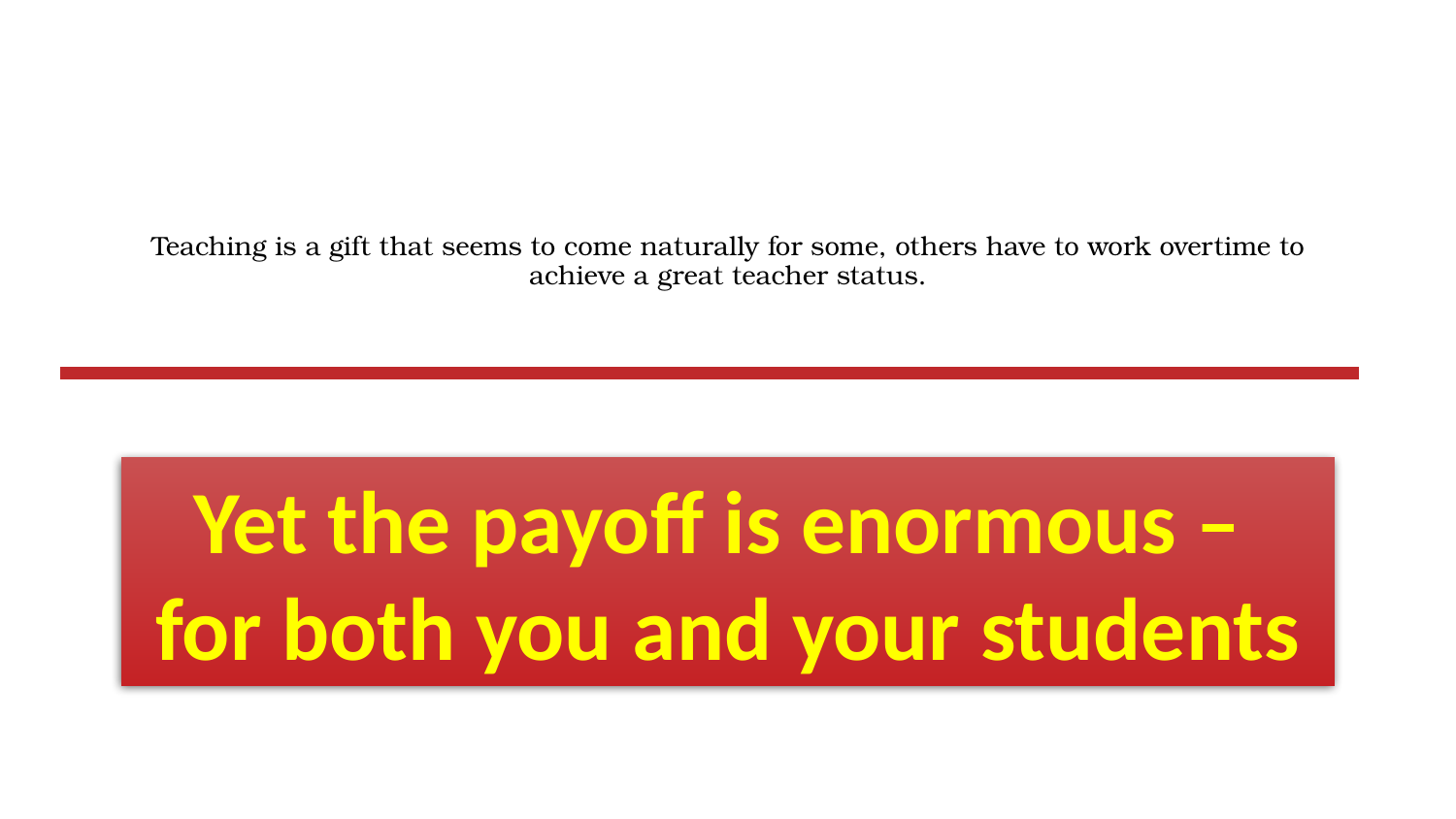

# Teaching is a gift that seems to come naturally for some, others have to work overtime to achieve a great teacher status.
Yet the payoff is enormous –
for both you and your students